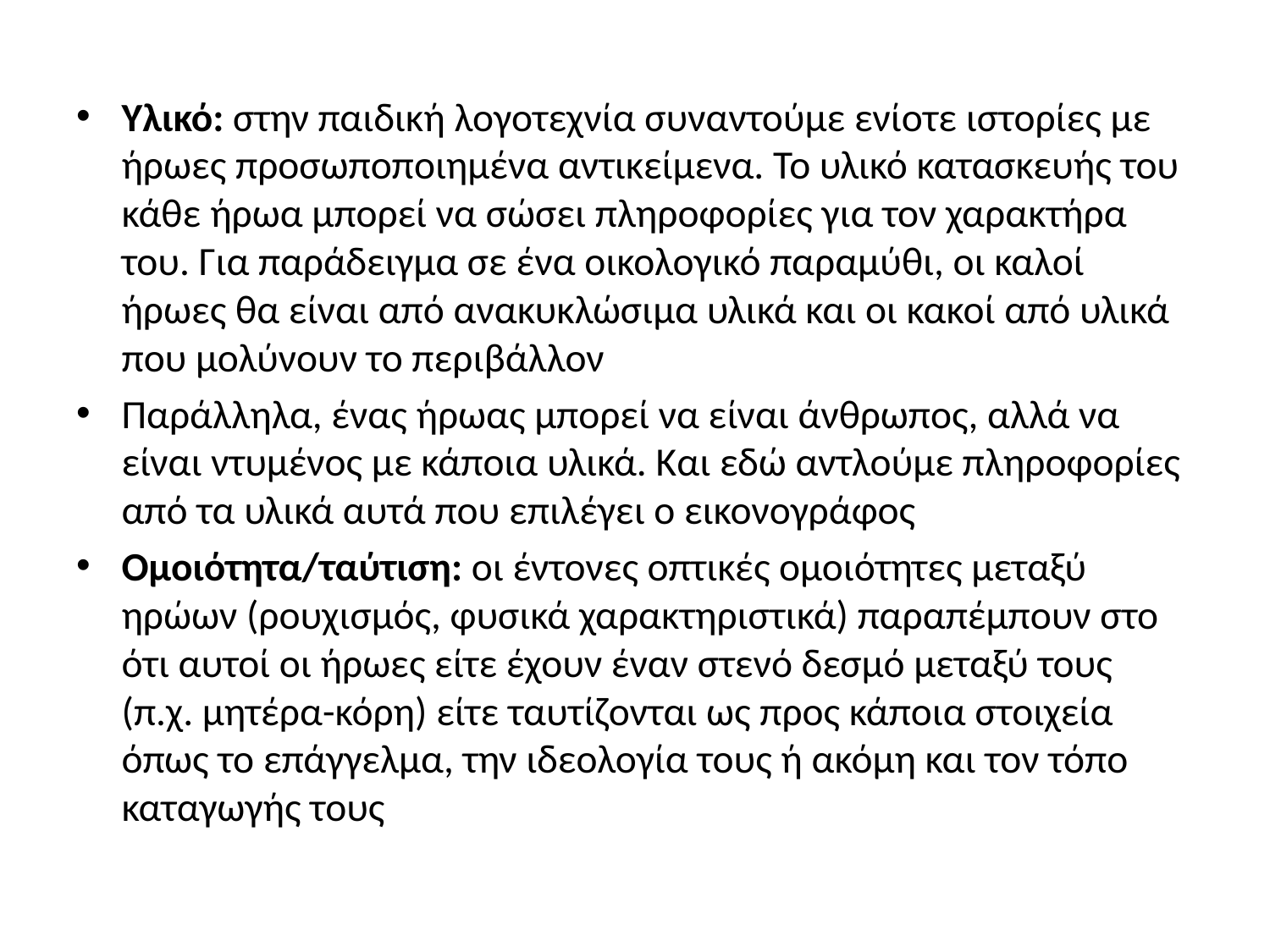

Υλικό: στην παιδική λογοτεχνία συναντούμε ενίοτε ιστορίες με ήρωες προσωποποιημένα αντικείμενα. Το υλικό κατασκευής του κάθε ήρωα μπορεί να σώσει πληροφορίες για τον χαρακτήρα του. Για παράδειγμα σε ένα οικολογικό παραμύθι, οι καλοί ήρωες θα είναι από ανακυκλώσιμα υλικά και οι κακοί από υλικά που μολύνουν το περιβάλλον
Παράλληλα, ένας ήρωας μπορεί να είναι άνθρωπος, αλλά να είναι ντυμένος με κάποια υλικά. Και εδώ αντλούμε πληροφορίες από τα υλικά αυτά που επιλέγει ο εικονογράφος
Ομοιότητα/ταύτιση: οι έντονες οπτικές ομοιότητες μεταξύ ηρώων (ρουχισμός, φυσικά χαρακτηριστικά) παραπέμπουν στο ότι αυτοί οι ήρωες είτε έχουν έναν στενό δεσμό μεταξύ τους (π.χ. μητέρα-κόρη) είτε ταυτίζονται ως προς κάποια στοιχεία όπως το επάγγελμα, την ιδεολογία τους ή ακόμη και τον τόπο καταγωγής τους